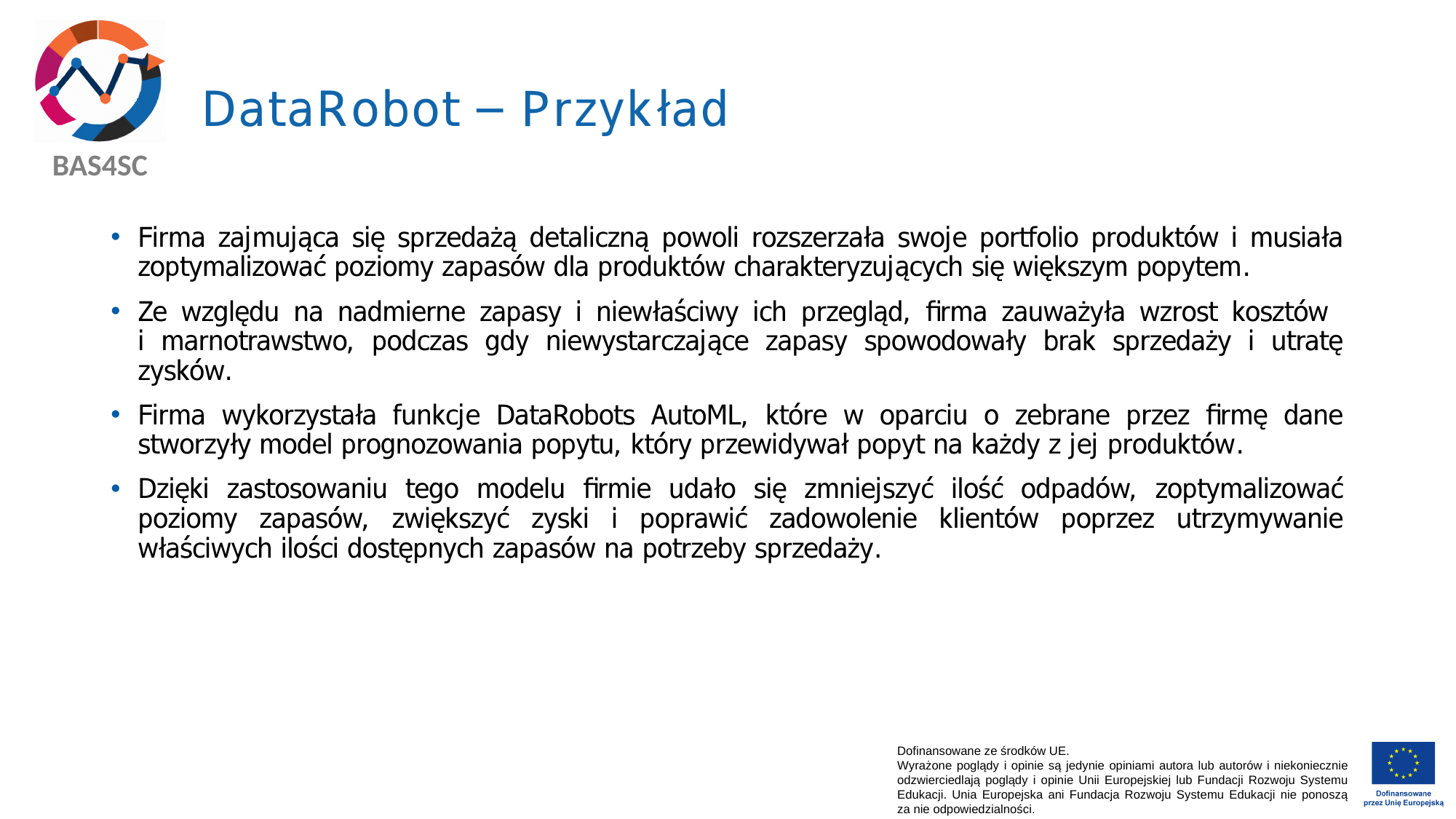

# DataRobot – Przykład
Firma zajmująca się sprzedażą detaliczną powoli rozszerzała swoje portfolio produktów i musiała zoptymalizować poziomy zapasów dla produktów charakteryzujących się większym popytem.
Ze względu na nadmierne zapasy i niewłaściwy ich przegląd, firma zauważyła wzrost kosztów
i marnotrawstwo, podczas gdy niewystarczające zapasy spowodowały brak sprzedaży i utratę zysków.
Firma wykorzystała funkcje DataRobots AutoML, które w oparciu o zebrane przez firmę dane stworzyły model prognozowania popytu, który przewidywał popyt na każdy z jej produktów.
Dzięki zastosowaniu tego modelu firmie udało się zmniejszyć ilość odpadów, zoptymalizować poziomy zapasów, zwiększyć zyski i poprawić zadowolenie klientów poprzez utrzymywanie właściwych ilości dostępnych zapasów na potrzeby sprzedaży.